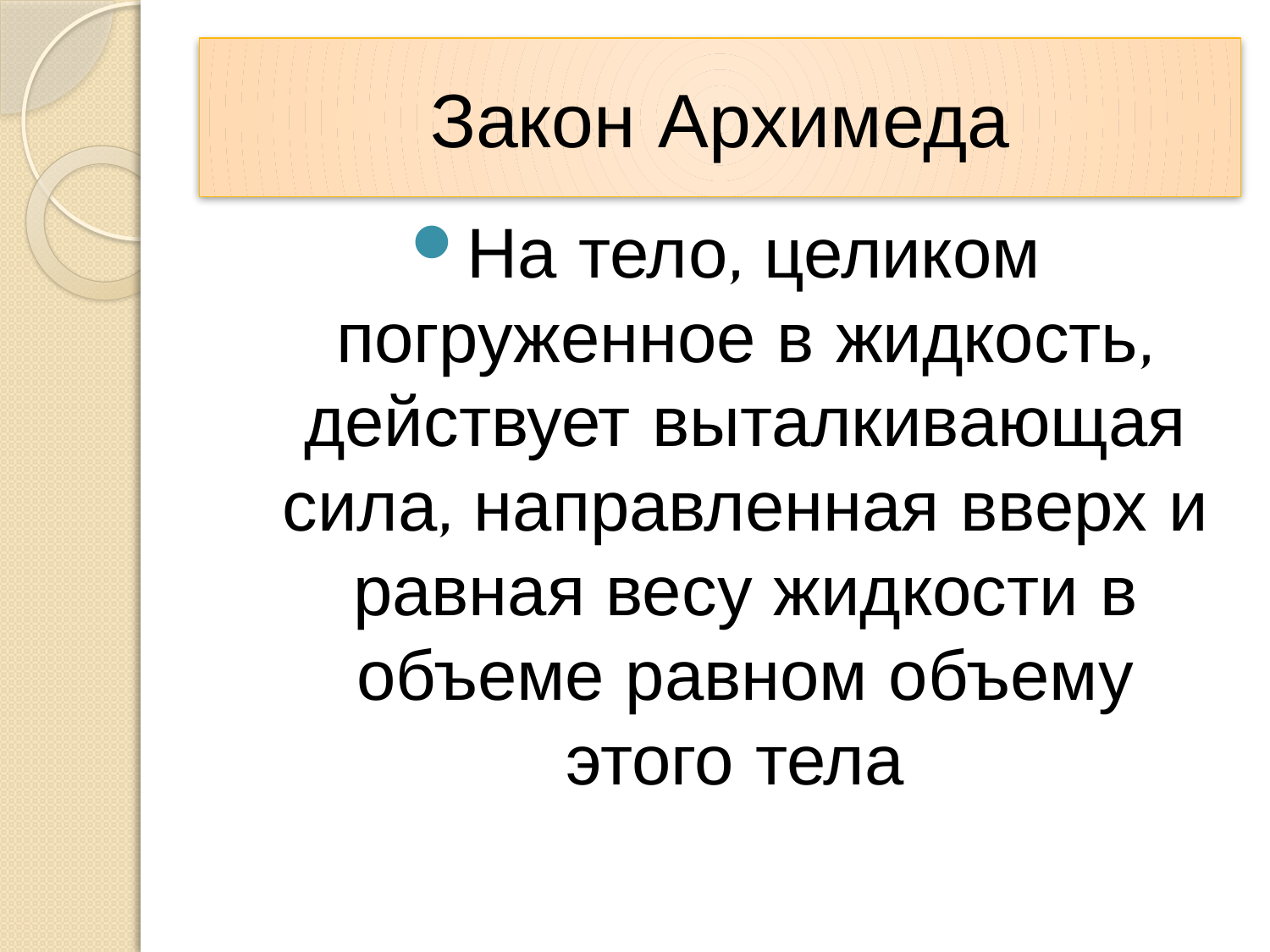

# Закон Архимеда
На тело, целиком погруженное в жидкость, действует выталкивающая сила, направленная вверх и равная весу жидкости в объеме равном объему этого тела